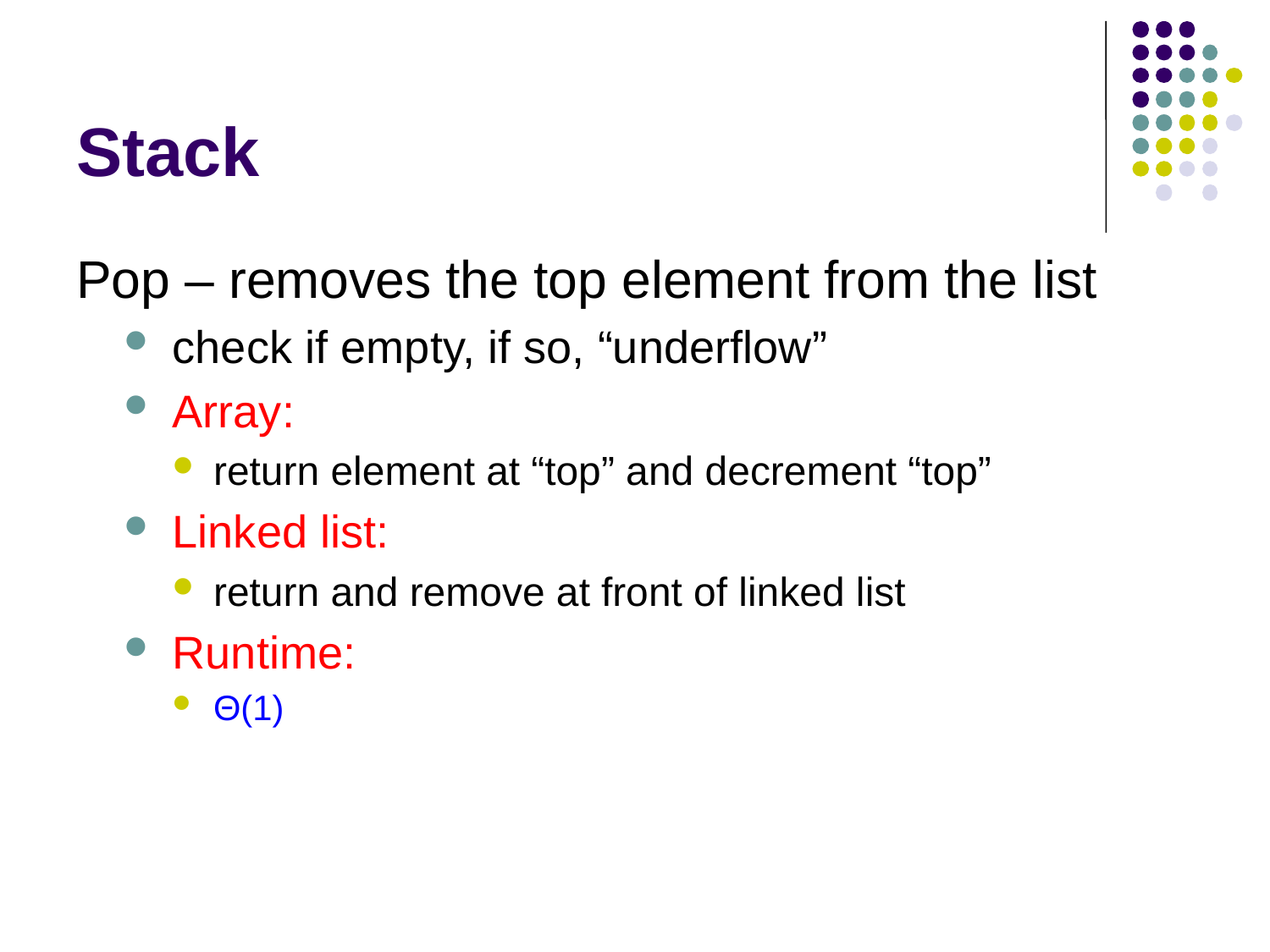

# Stack
Pop – removes the top element from the list
check if empty, if so, “underflow”
Array:
return element at “top” and decrement “top”
Linked list:
return and remove at front of linked list
Runtime:
Θ(1)